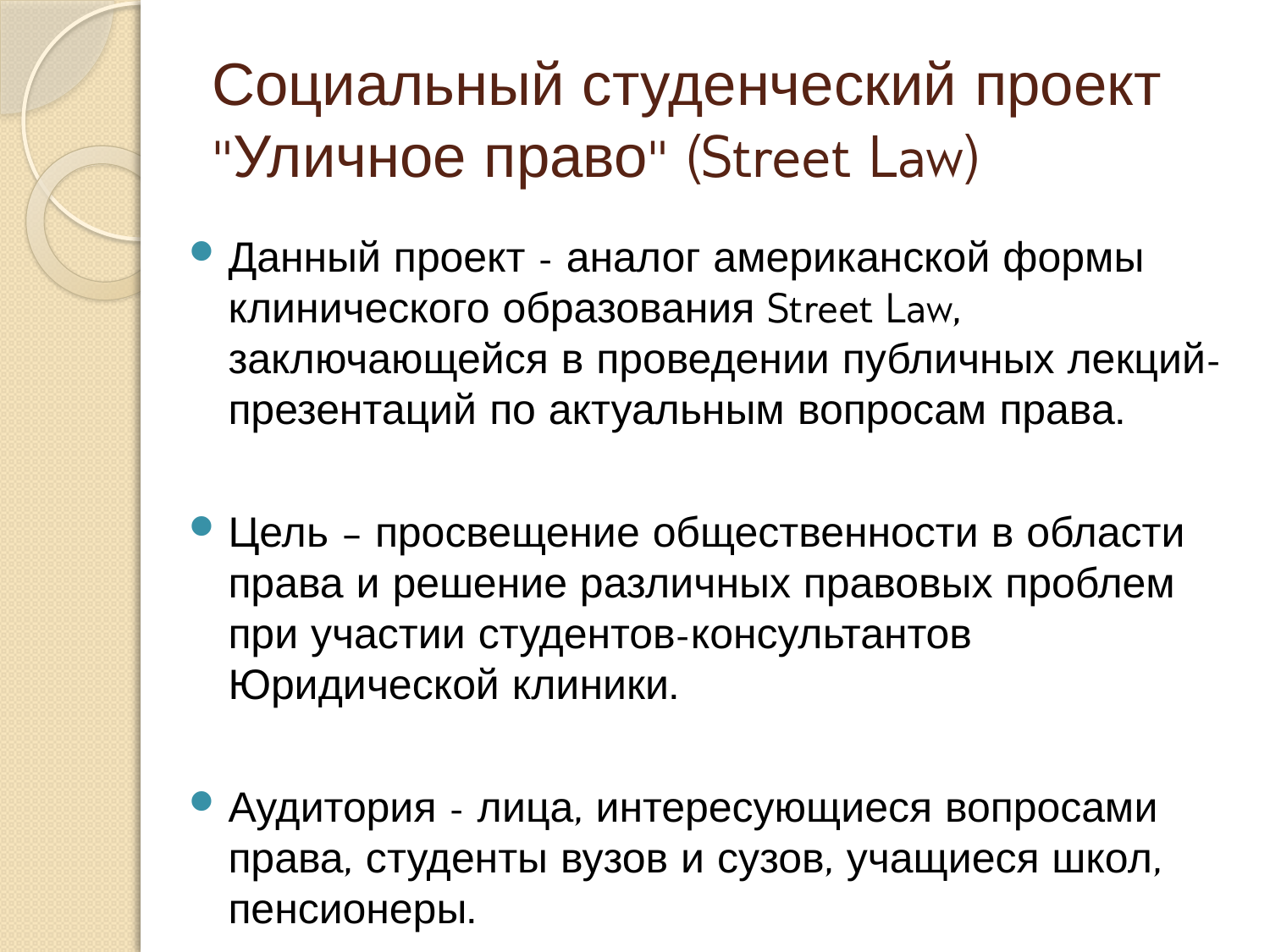

# Социальный студенческий проект "Уличное право" (Street Law)
Данный проект - аналог американской формы клинического образования Street Law, заключающейся в проведении публичных лекций-презентаций по актуальным вопросам права.

Цель – просвещение общественности в области права и решение различных правовых проблем при участии студентов-консультантов Юридической клиники.

Аудитория - лица, интересующиеся вопросами права, студенты вузов и сузов, учащиеся школ, пенсионеры.